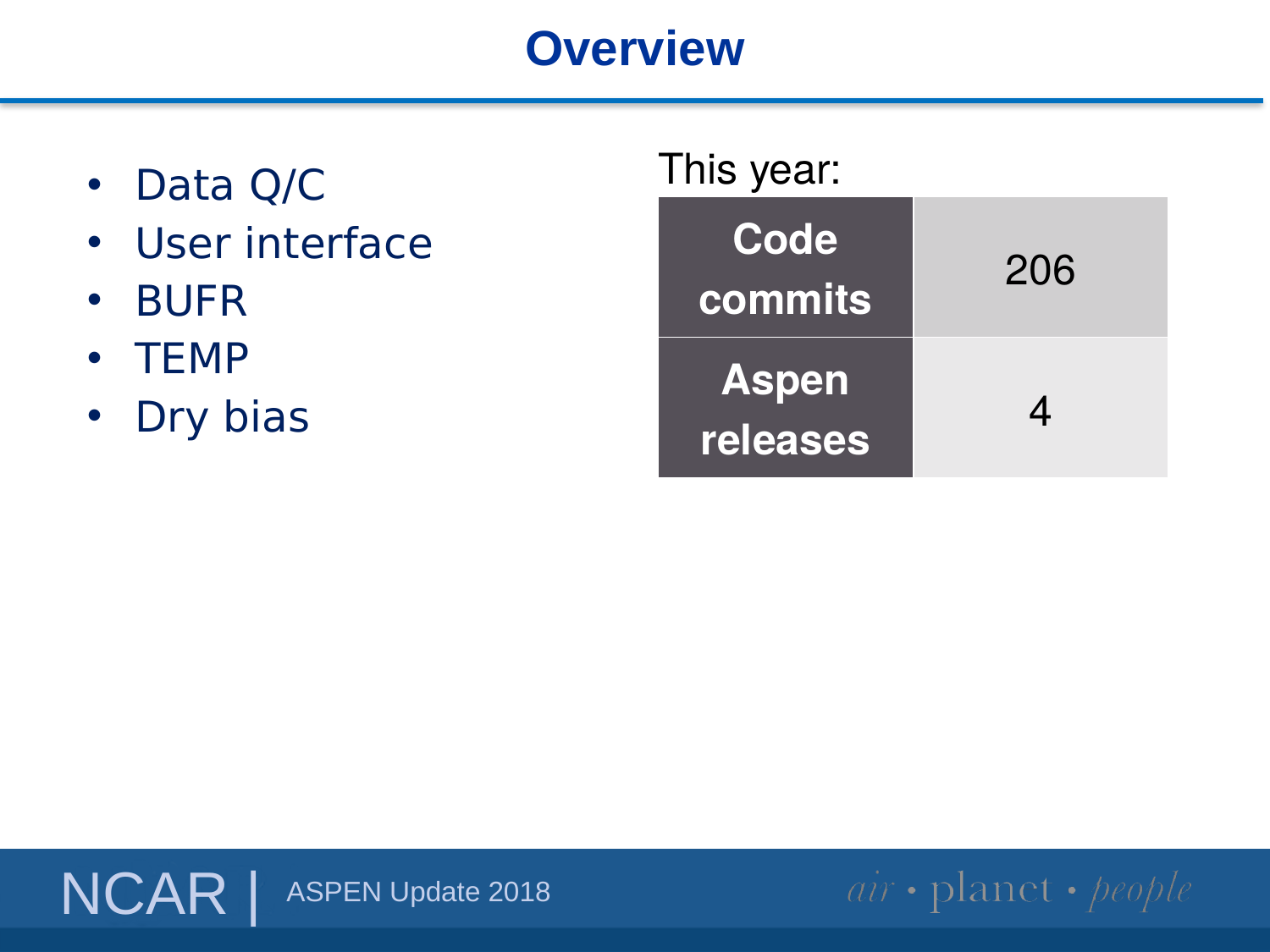

# Overview
| This year: |  |
| --- | --- |
| Code commits | 206 |
| Aspen releases | 4 |
Data Q/C
User interface
BUFR
TEMP
Dry bias
2